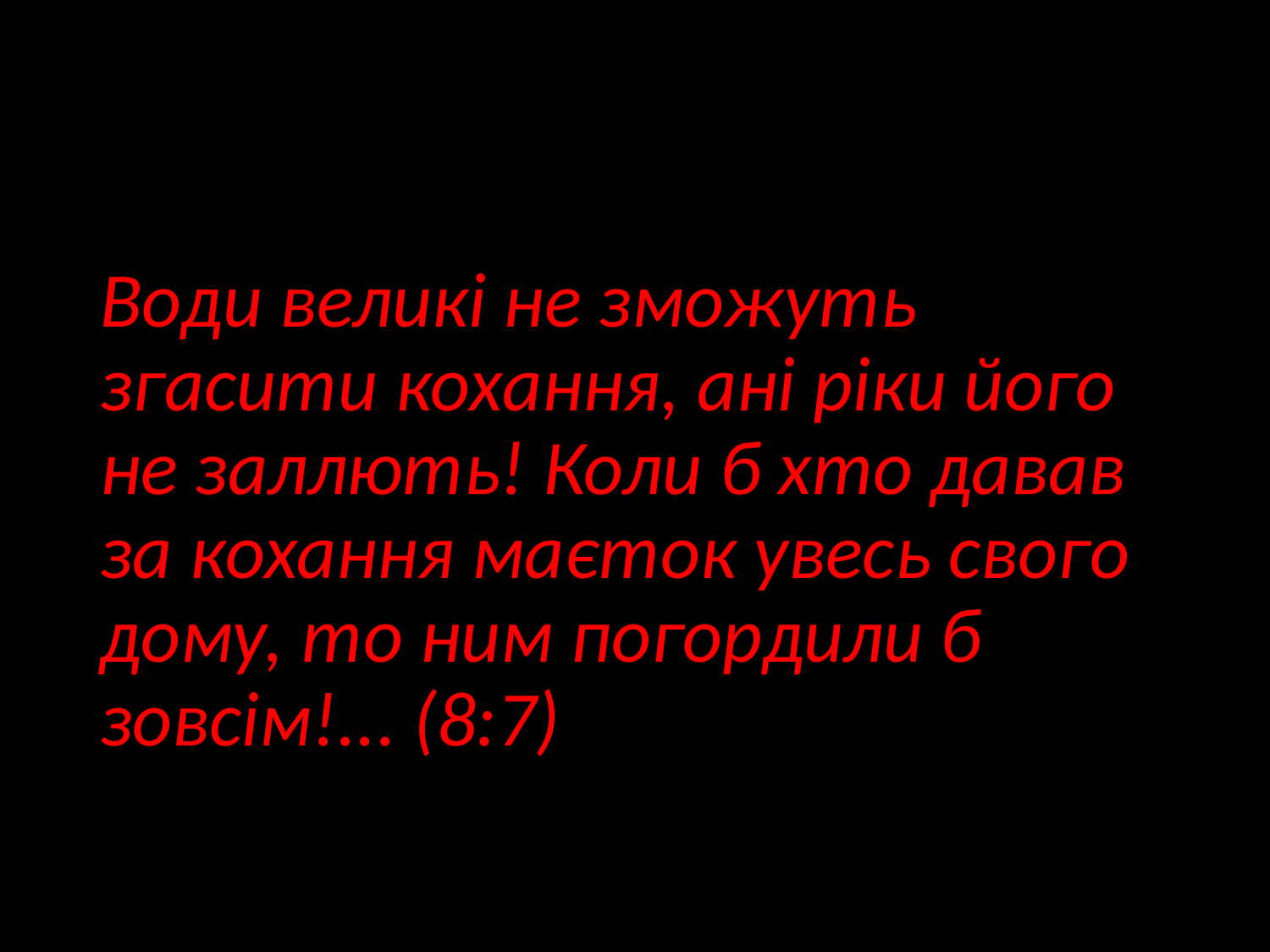

#
Води великі не зможуть згасити кохання, ані ріки його не заллють! Коли б хто давав за кохання маєток увесь свого дому, то ним погордили б зовсім!... (8:7)